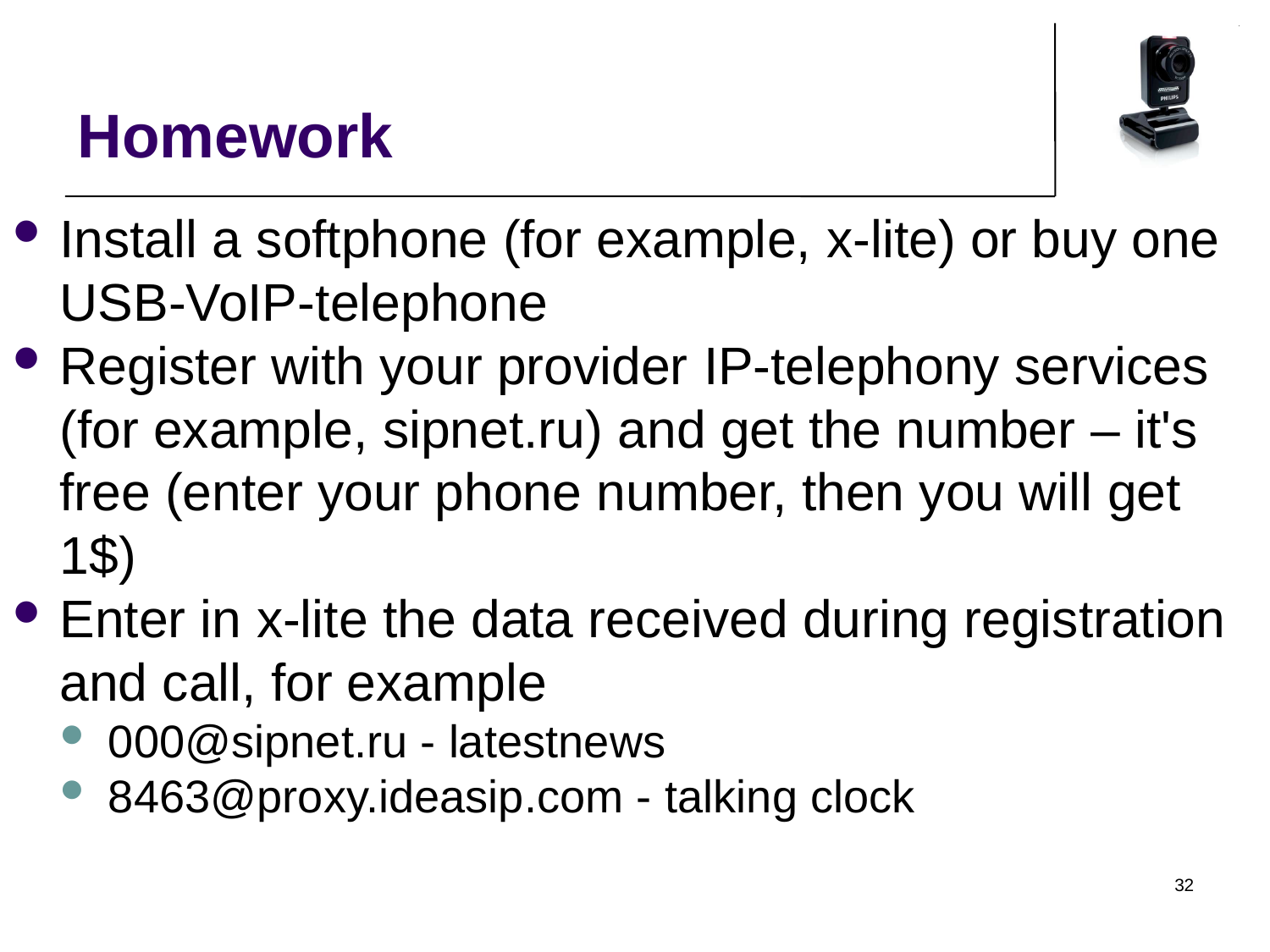

Homework
Install a softphone (for example, x-lite) or buy one USB-VoIP-telephone
Register with your provider IP-telephony services (for example, sipnet.ru) and get the number – it's free (enter your phone number, then you will get 1$)
Enter in x-lite the data received during registration and call, for example
000@sipnet.ru - latestnews
8463@proxy.ideasip.com - talking clock
32